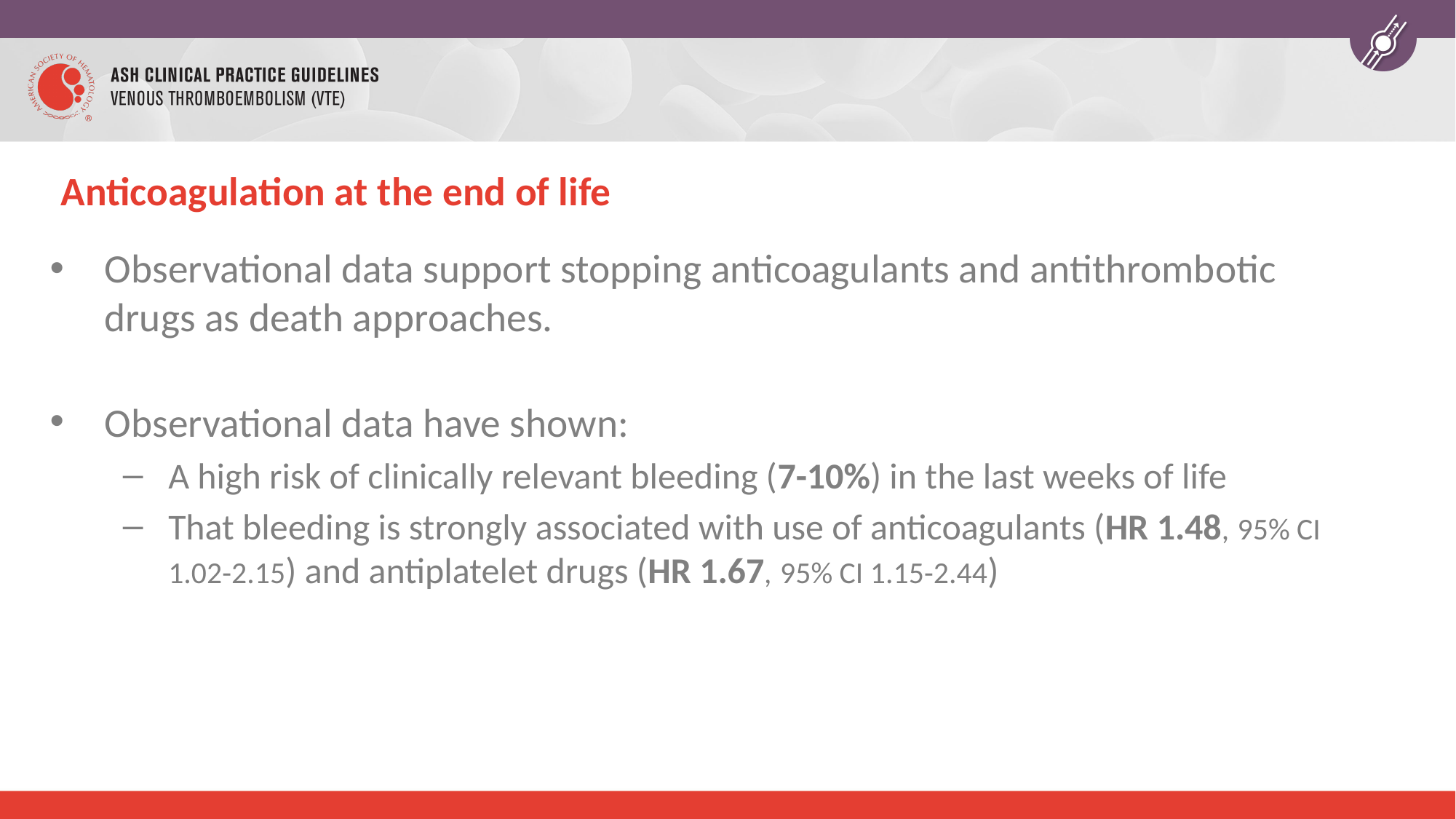

# Anticoagulation at the end of life
Observational data support stopping anticoagulants and antithrombotic drugs as death approaches.
Observational data have shown:
A high risk of clinically relevant bleeding (7-10%) in the last weeks of life
That bleeding is strongly associated with use of anticoagulants (HR 1.48, 95% CI 1.02-2.15) and antiplatelet drugs (HR 1.67, 95% CI 1.15-2.44)